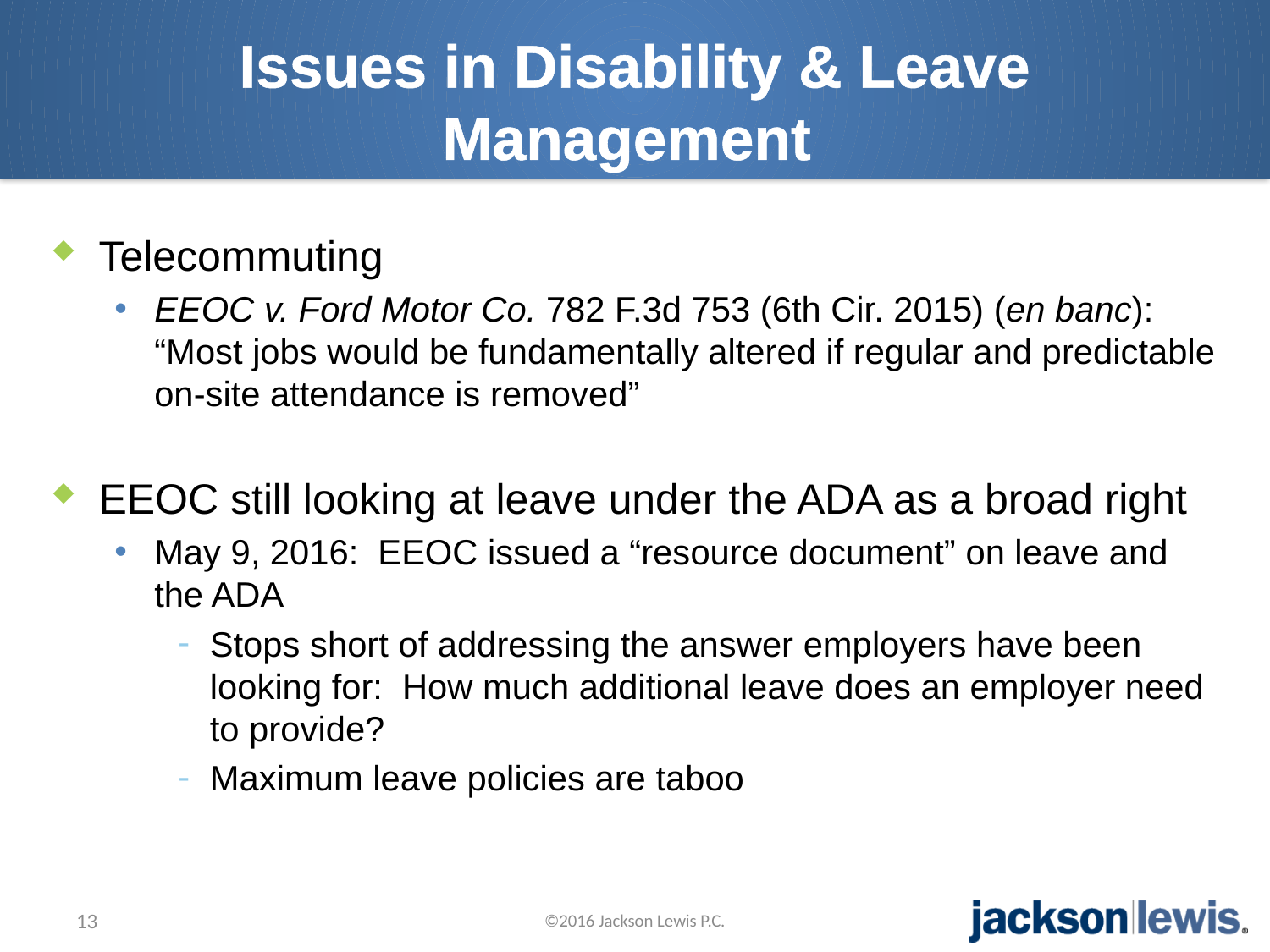

# Issues in Disability & Leave Management
Telecommuting
EEOC v. Ford Motor Co. 782 F.3d 753 (6th Cir. 2015) (en banc):  “Most jobs would be fundamentally altered if regular and predictable on-site attendance is removed”

EEOC still looking at leave under the ADA as a broad right
May 9, 2016:  EEOC issued a “resource document” on leave and the ADA
Stops short of addressing the answer employers have been looking for:  How much additional leave does an employer need to provide?
Maximum leave policies are taboo
13
©2016 Jackson Lewis P.C.